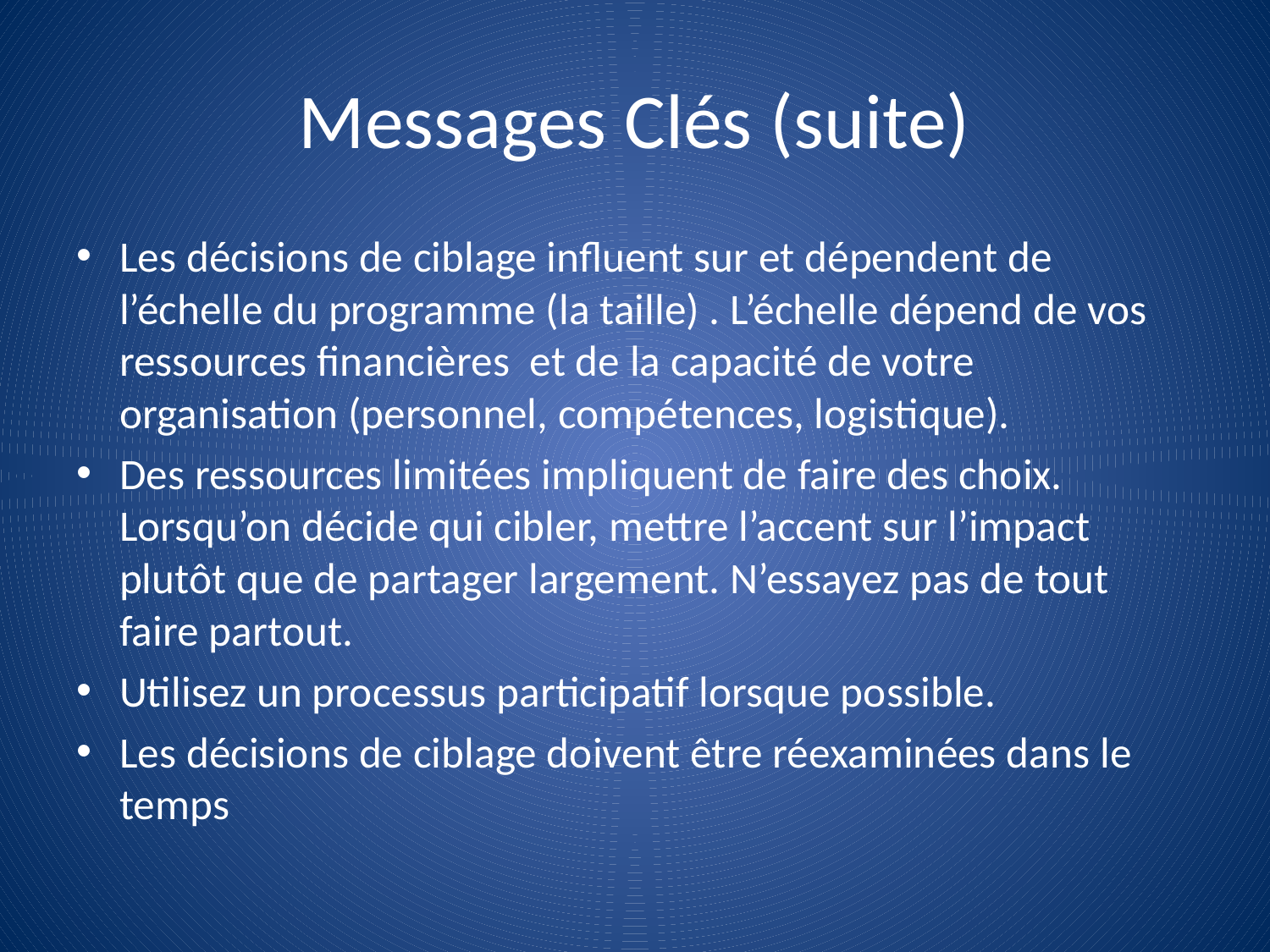

# Messages Clés (suite)
Les décisions de ciblage influent sur et dépendent de l’échelle du programme (la taille) . L’échelle dépend de vos ressources financières  et de la capacité de votre organisation (personnel, compétences, logistique).
Des ressources limitées impliquent de faire des choix. Lorsqu’on décide qui cibler, mettre l’accent sur l’impact plutôt que de partager largement. N’essayez pas de tout faire partout.
Utilisez un processus participatif lorsque possible.
Les décisions de ciblage doivent être réexaminées dans le temps